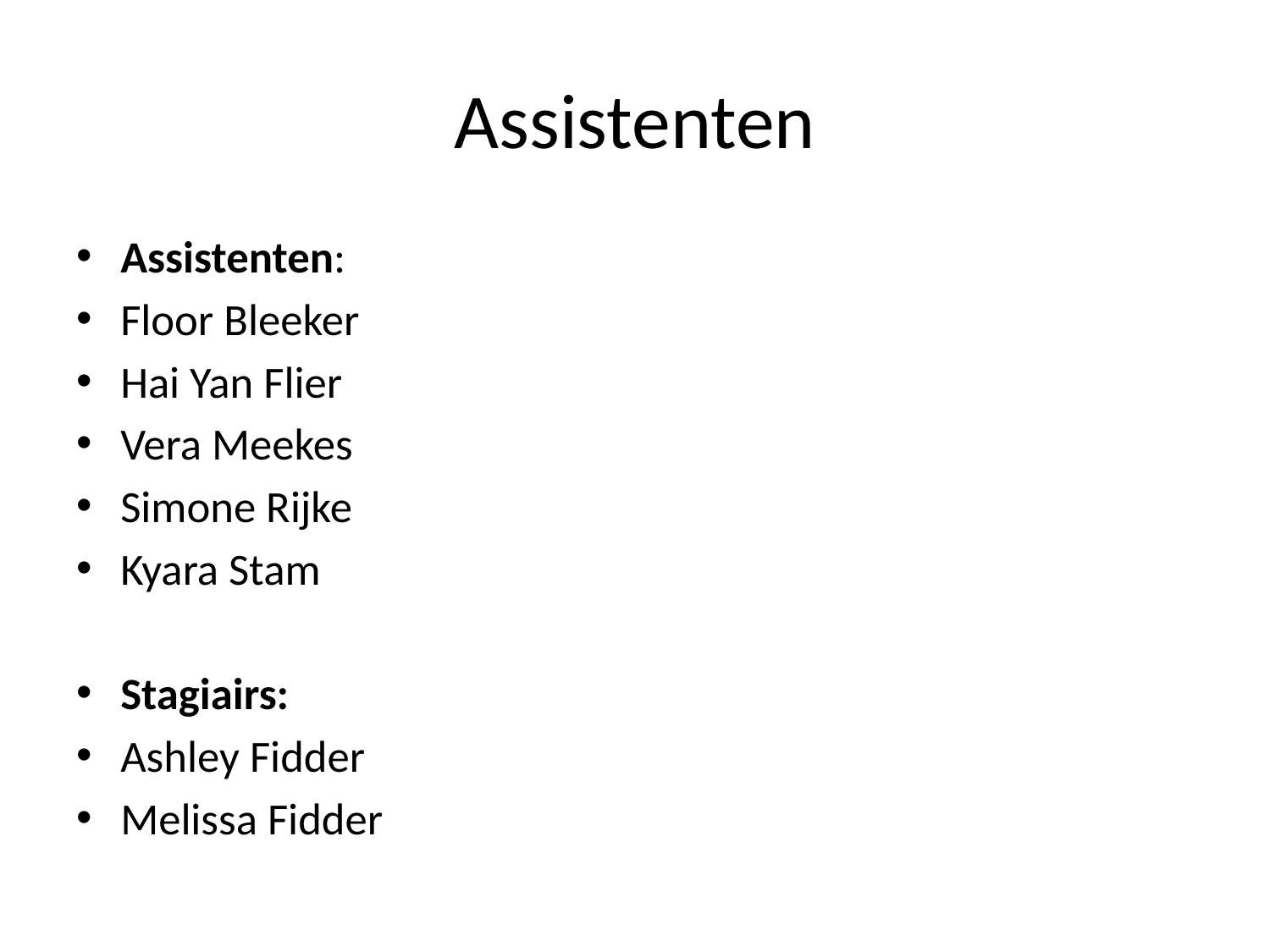

# Assistenten
Assistenten:
Floor Bleeker
Hai Yan Flier
Vera Meekes
Simone Rijke
Kyara Stam

Stagiairs:
Ashley Fidder
Melissa Fidder